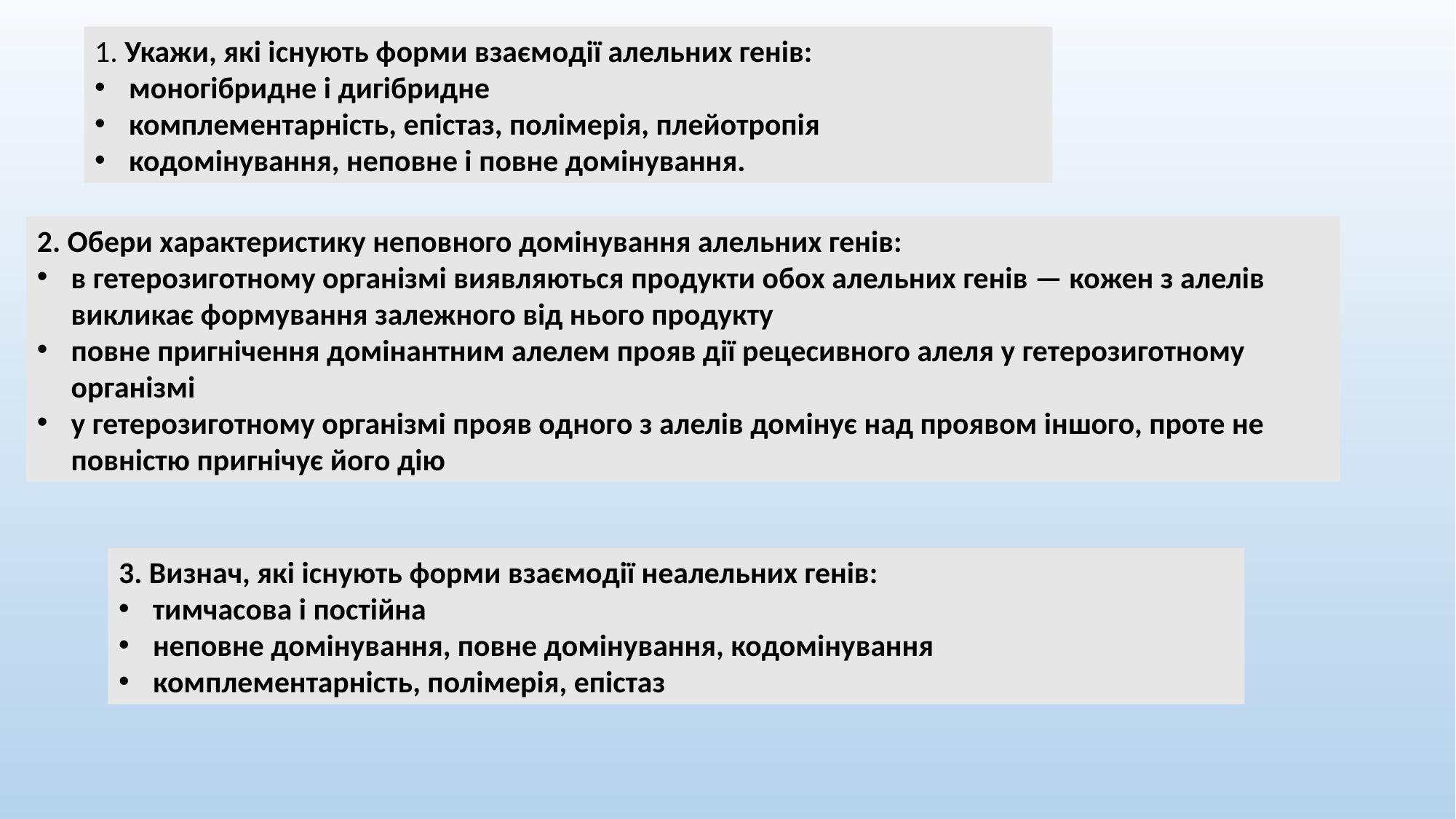

1. Укажи, які існують форми взаємодії алельних генів:
моногібридне і дигібридне
комплементарність, епістаз, полімерія, плейотропія
кодомінування, неповне і повне домінування.
2. Обери характеристику неповного домінування алельних генів:
в гетерозиготному організмі виявляються продукти обох алельних генів — кожен з алелів викликає формування залежного від нього продукту
повне пригнічення домінантним алелем прояв дії рецесивного алеля у гетерозиготному організмі
у гетерозиготному організмі прояв одного з алелів домінує над проявом іншого, проте не повністю пригнічує його дію
3. Визнач, які існують форми взаємодії неалельних генів:
тимчасова і постійна
неповне домінування, повне домінування, кодомінування
комплементарність, полімерія, епістаз